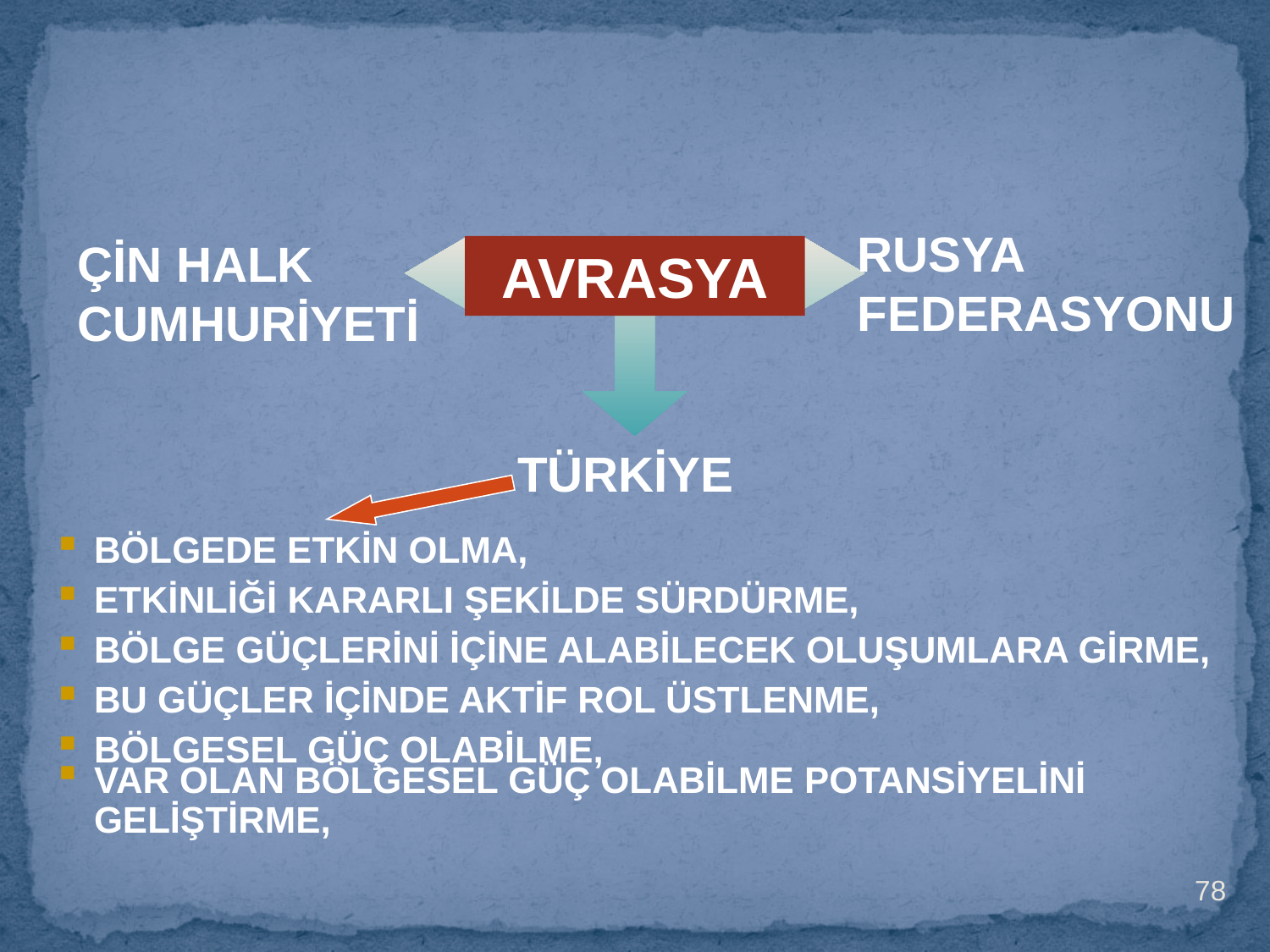

RUSYA FEDERASYONU
ÇİN HALK CUMHURİYETİ
AVRASYA

TÜRKİYE

BÖLGEDE ETKİN OLMA,
ETKİNLİĞİ KARARLI ŞEKİLDE SÜRDÜRME,
BÖLGE GÜÇLERİNİ İÇİNE ALABİLECEK OLUŞUMLARA GİRME,
BU GÜÇLER İÇİNDE AKTİF ROL ÜSTLENME,
BÖLGESEL GÜÇ OLABİLME,
VAR OLAN BÖLGESEL GÜÇ OLABİLME POTANSİYELİNİ GELİŞTİRME,
78